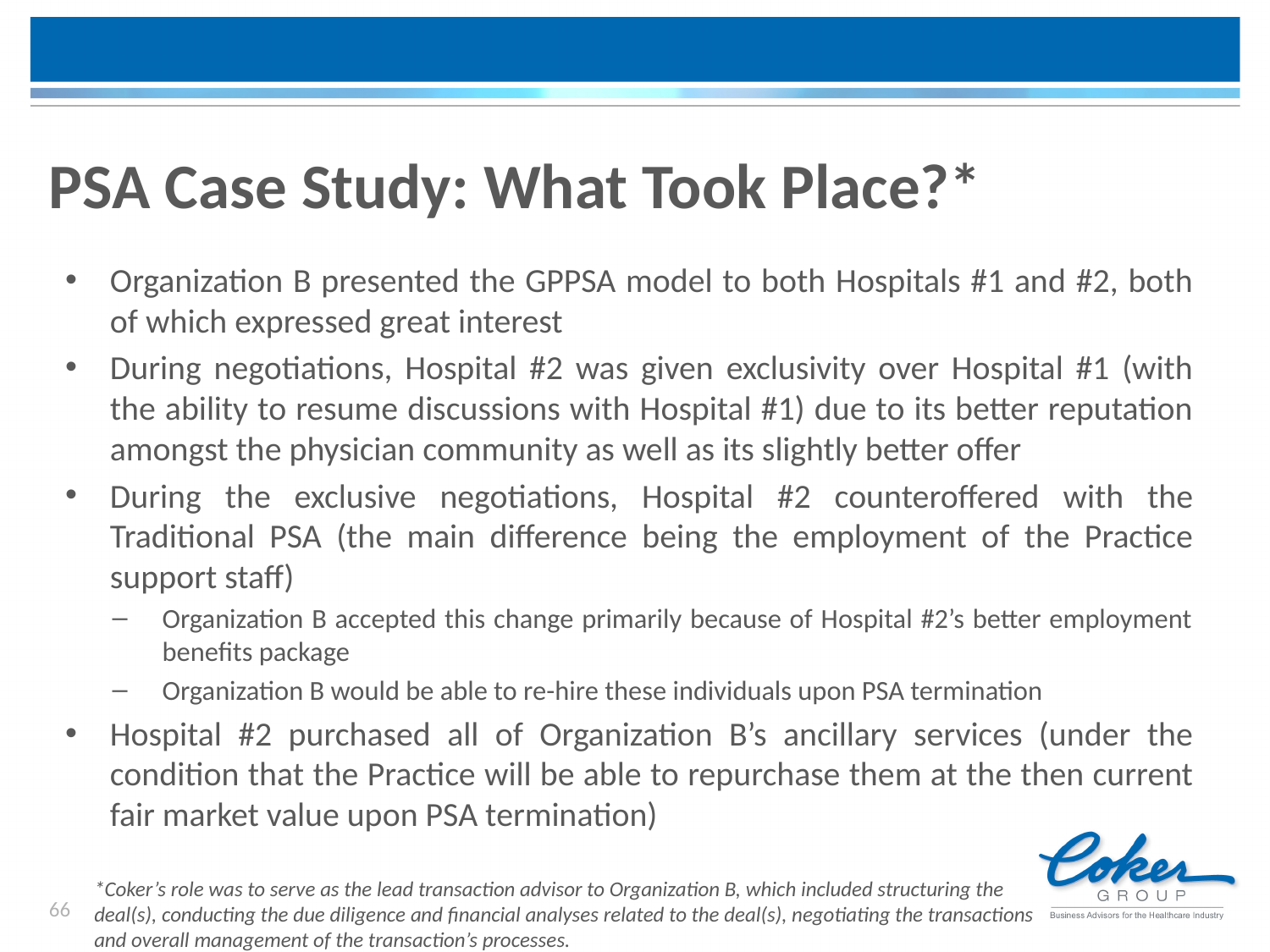

# PSA Case Study: What Took Place?*
Organization B presented the GPPSA model to both Hospitals #1 and #2, both of which expressed great interest
During negotiations, Hospital #2 was given exclusivity over Hospital #1 (with the ability to resume discussions with Hospital #1) due to its better reputation amongst the physician community as well as its slightly better offer
During the exclusive negotiations, Hospital #2 counteroffered with the Traditional PSA (the main difference being the employment of the Practice support staff)
Organization B accepted this change primarily because of Hospital #2’s better employment benefits package
Organization B would be able to re-hire these individuals upon PSA termination
Hospital #2 purchased all of Organization B’s ancillary services (under the condition that the Practice will be able to repurchase them at the then current fair market value upon PSA termination)

*Coker’s role was to serve as the lead transaction advisor to Organization B, which included structuring the deal(s), conducting the due diligence and financial analyses related to the deal(s), negotiating the transactions and overall management of the transaction’s processes.
66